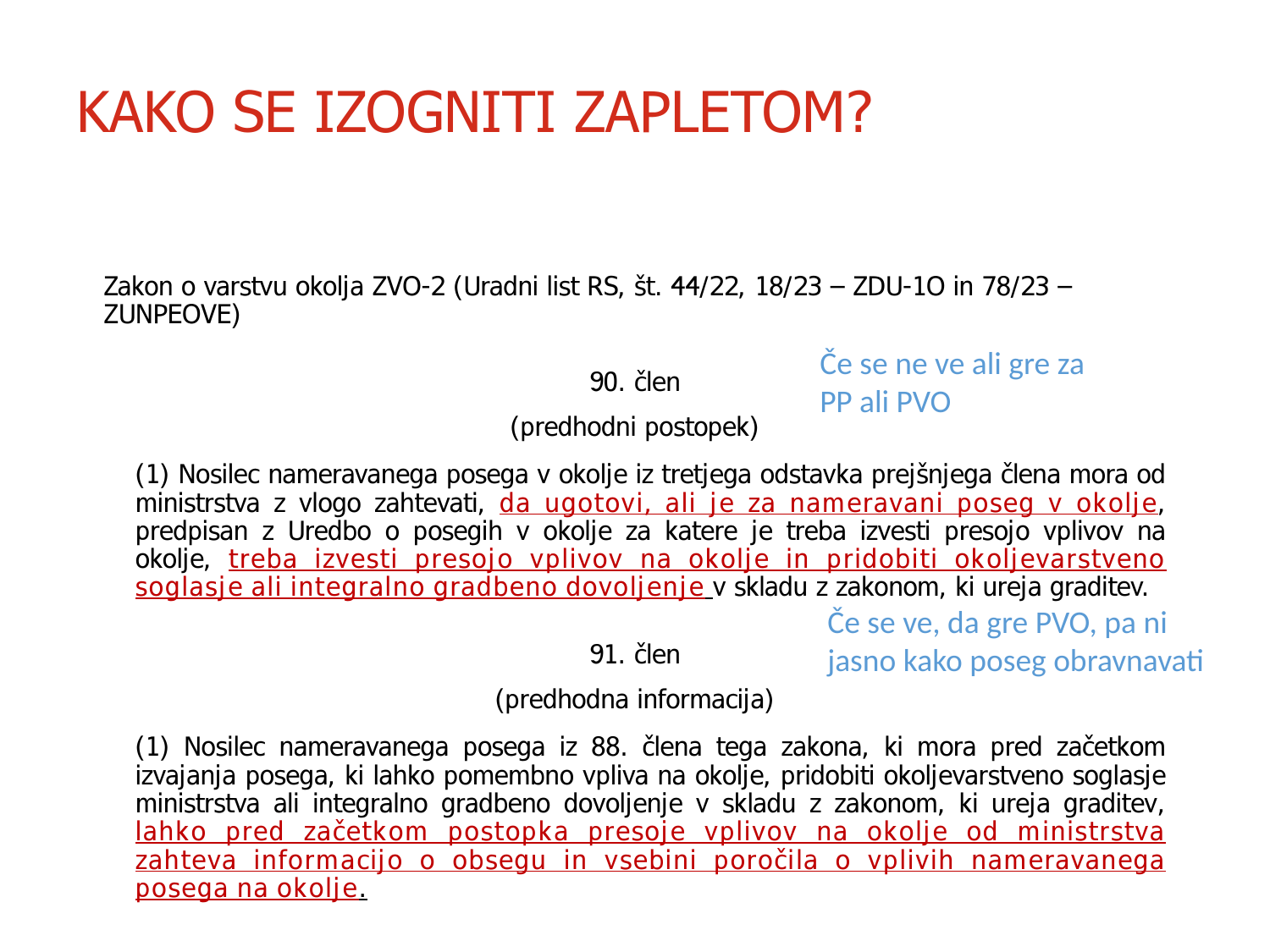

# KAKO SE IZOGNITI ZAPLETOM?

Zakon o varstvu okolja ZVO-2 (Uradni list RS, št. 44/22, 18/23 – ZDU-1O in 78/23 – ZUNPEOVE)
90. člen
(predhodni postopek)
(1) Nosilec nameravanega posega v okolje iz tretjega odstavka prejšnjega člena mora od ministrstva z vlogo zahtevati, da ugotovi, ali je za nameravani poseg v okolje, predpisan z Uredbo o posegih v okolje za katere je treba izvesti presojo vplivov na okolje, treba izvesti presojo vplivov na okolje in pridobiti okoljevarstveno soglasje ali integralno gradbeno dovoljenje v skladu z zakonom, ki ureja graditev.
91. člen
(predhodna informacija)
(1) Nosilec nameravanega posega iz 88. člena tega zakona, ki mora pred začetkom izvajanja posega, ki lahko pomembno vpliva na okolje, pridobiti okoljevarstveno soglasje ministrstva ali integralno gradbeno dovoljenje v skladu z zakonom, ki ureja graditev, lahko pred začetkom postopka presoje vplivov na okolje od ministrstva zahteva informacijo o obsegu in vsebini poročila o vplivih nameravanega posega na okolje.

Če se ne ve ali gre za PP ali PVO
Če se ve, da gre PVO, pa ni jasno kako poseg obravnavati